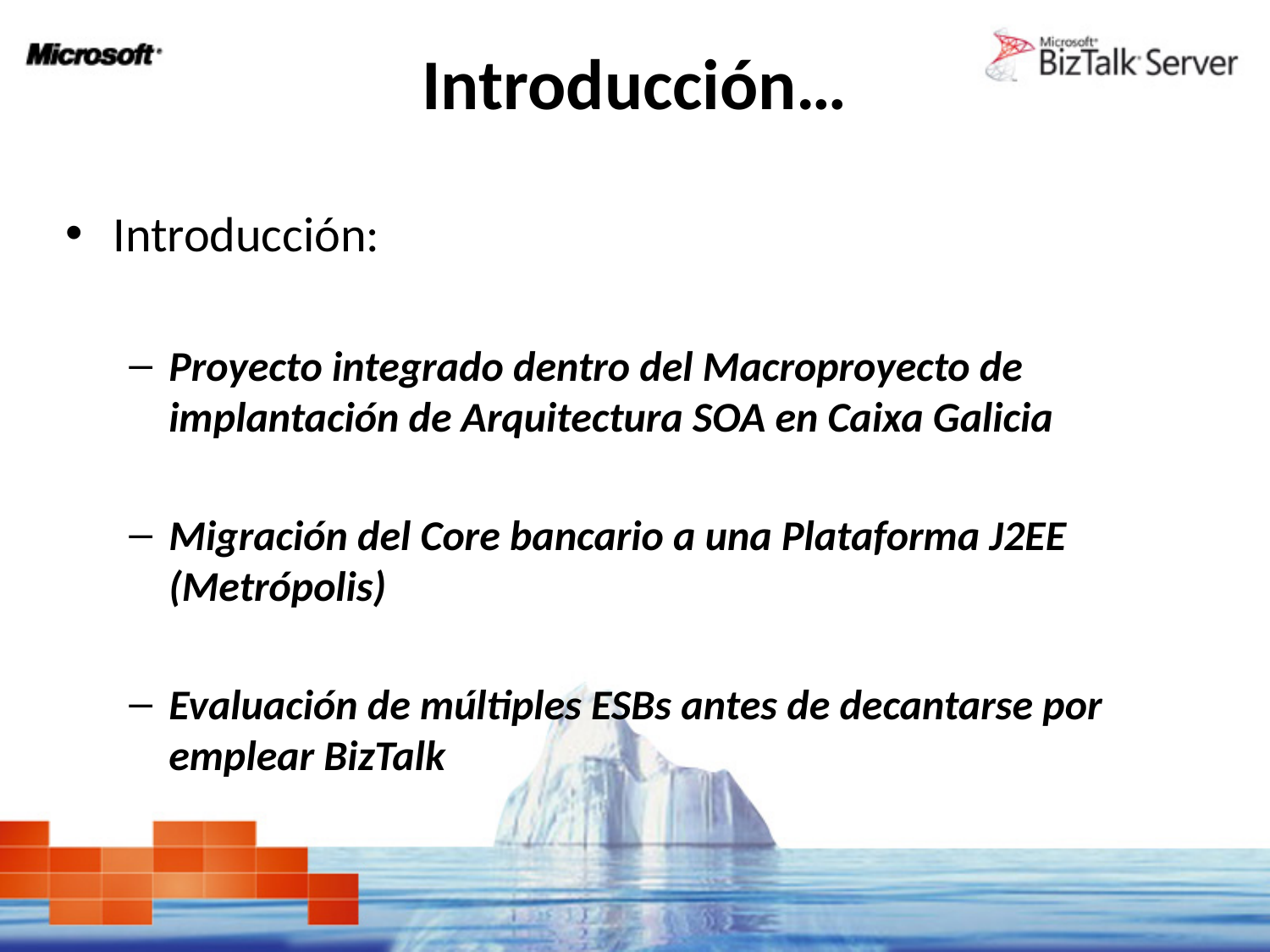

# Introducción…
Introducción:

Proyecto integrado dentro del Macroproyecto de implantación de Arquitectura SOA en Caixa Galicia

Migración del Core bancario a una Plataforma J2EE (Metrópolis)

Evaluación de múltiples ESBs antes de decantarse por emplear BizTalk